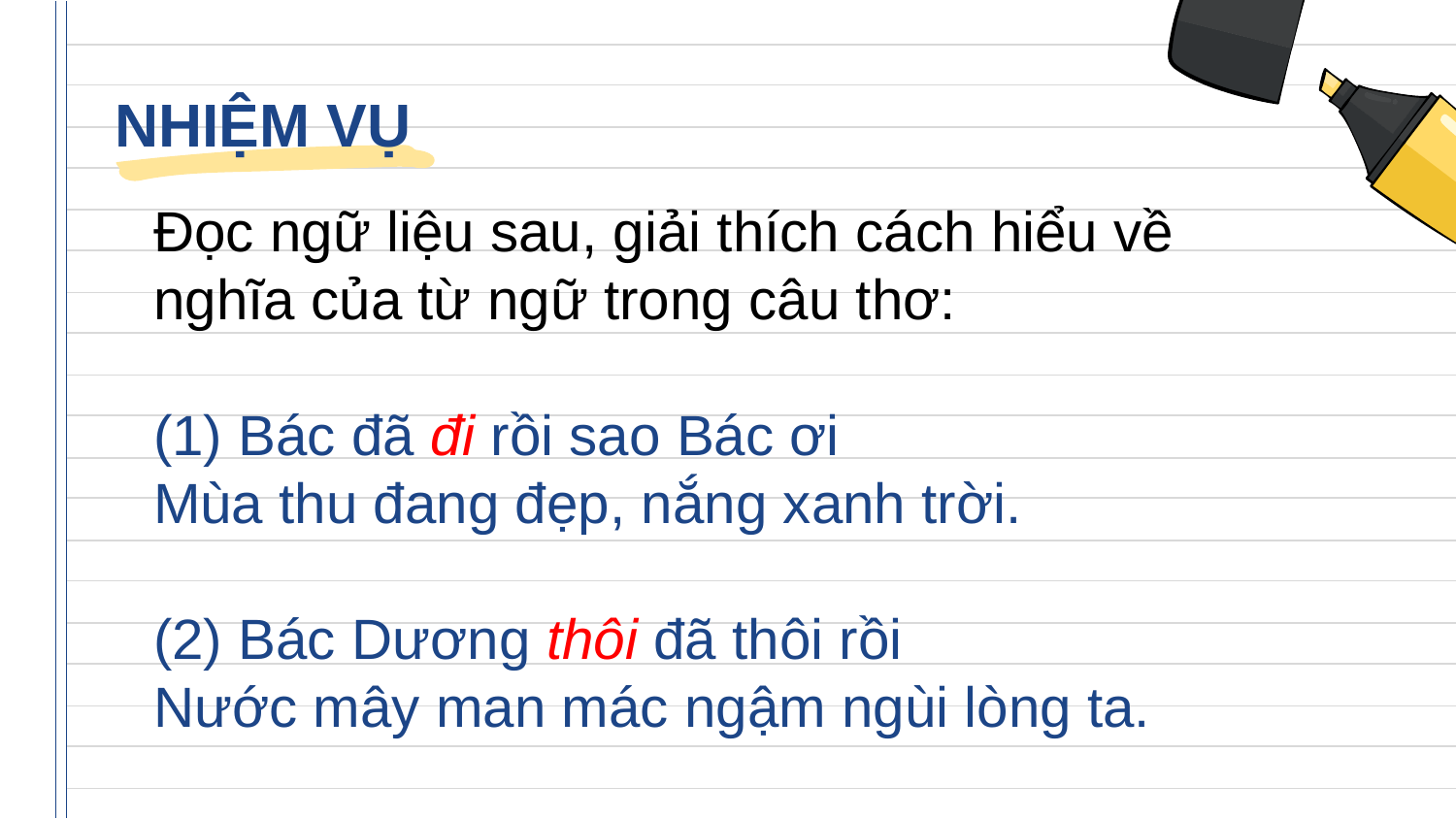

# NHIỆM VỤ

Đọc ngữ liệu sau, giải thích cách hiểu về nghĩa của từ ngữ trong câu thơ:

(1) Bác đã đi rồi sao Bác ơi
Mùa thu đang đẹp, nắng xanh trời.

(2) Bác Dương thôi đã thôi rồi
Nước mây man mác ngậm ngùi lòng ta.